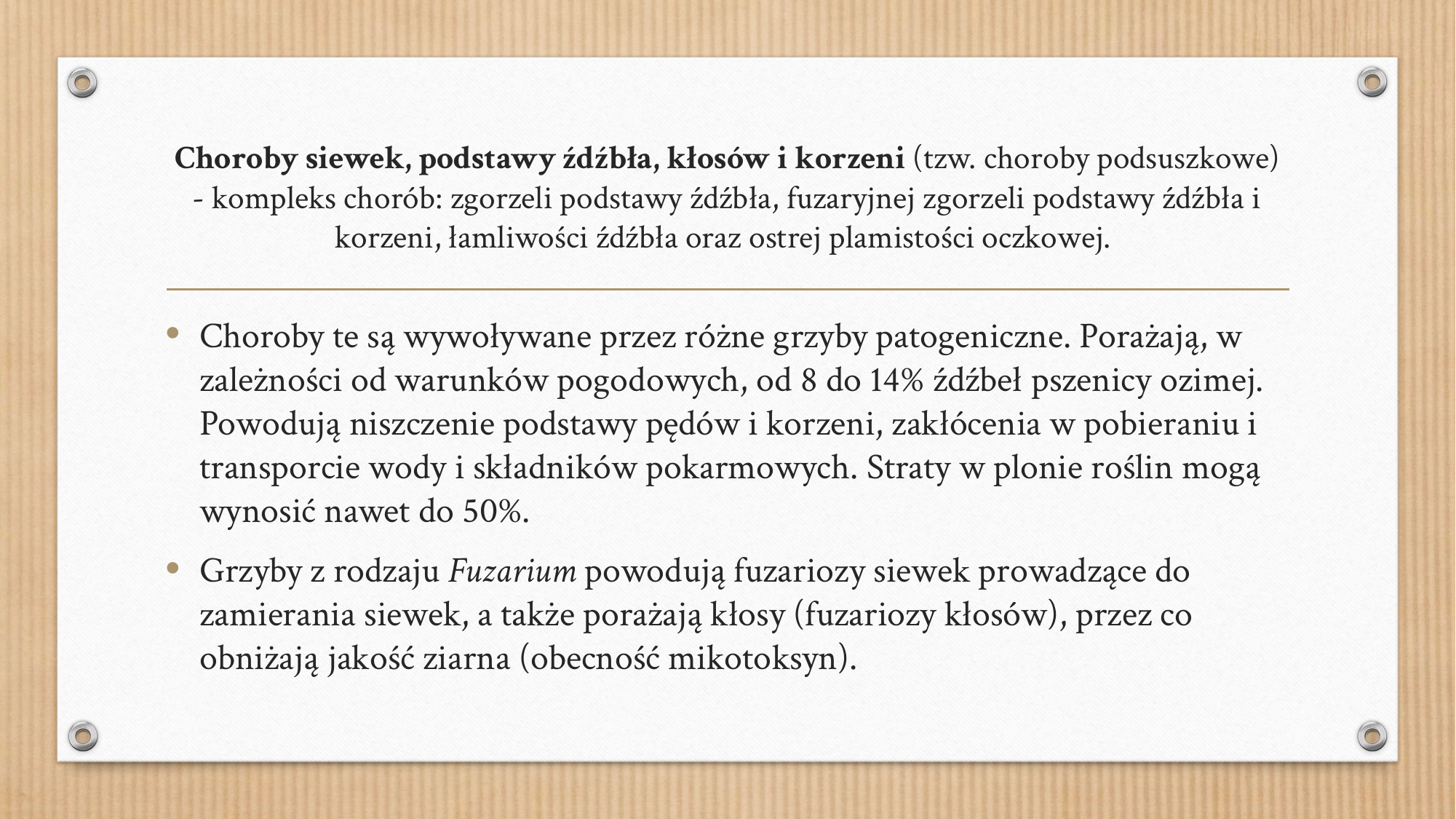

# Choroby siewek, podstawy źdźbła, kłosów i korzeni (tzw. choroby podsuszkowe) - kompleks chorób: zgorzeli podstawy źdźbła, fuzaryjnej zgorzeli podstawy źdźbła i korzeni, łamliwości źdźbła oraz ostrej plamistości oczkowej.
Choroby te są wywoływane przez różne grzyby patogeniczne. Porażają, w zależności od warunków pogodowych, od 8 do 14% źdźbeł pszenicy ozimej. Powodują niszczenie podstawy pędów i korzeni, zakłócenia w pobieraniu i transporcie wody i składników pokarmowych. Straty w plonie roślin mogą wynosić nawet do 50%.
Grzyby z rodzaju Fuzarium powodują fuzariozy siewek prowadzące do zamierania siewek, a także porażają kłosy (fuzariozy kłosów), przez co obniżają jakość ziarna (obecność mikotoksyn).